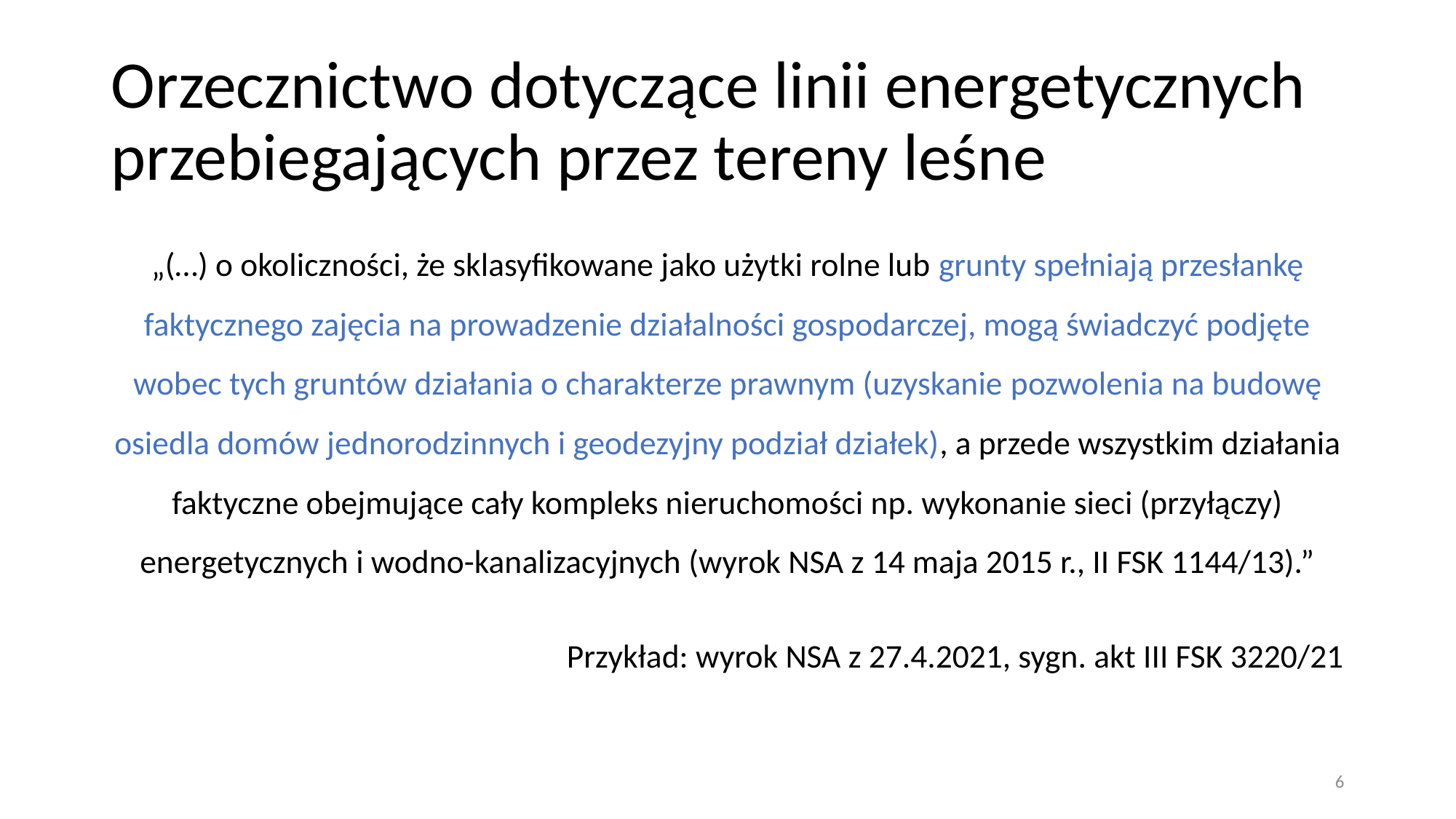

# Orzecznictwo dotyczące linii energetycznych przebiegających przez tereny leśne
„(…) o okoliczności, że sklasyfikowane jako użytki rolne lub grunty spełniają przesłankę faktycznego zajęcia na prowadzenie działalności gospodarczej, mogą świadczyć podjęte wobec tych gruntów działania o charakterze prawnym (uzyskanie pozwolenia na budowę osiedla domów jednorodzinnych i geodezyjny podział działek), a przede wszystkim działania faktyczne obejmujące cały kompleks nieruchomości np. wykonanie sieci (przyłączy) energetycznych i wodno-kanalizacyjnych (wyrok NSA z 14 maja 2015 r., II FSK 1144/13).”

Przykład: wyrok NSA z 27.4.2021, sygn. akt III FSK 3220/21
6